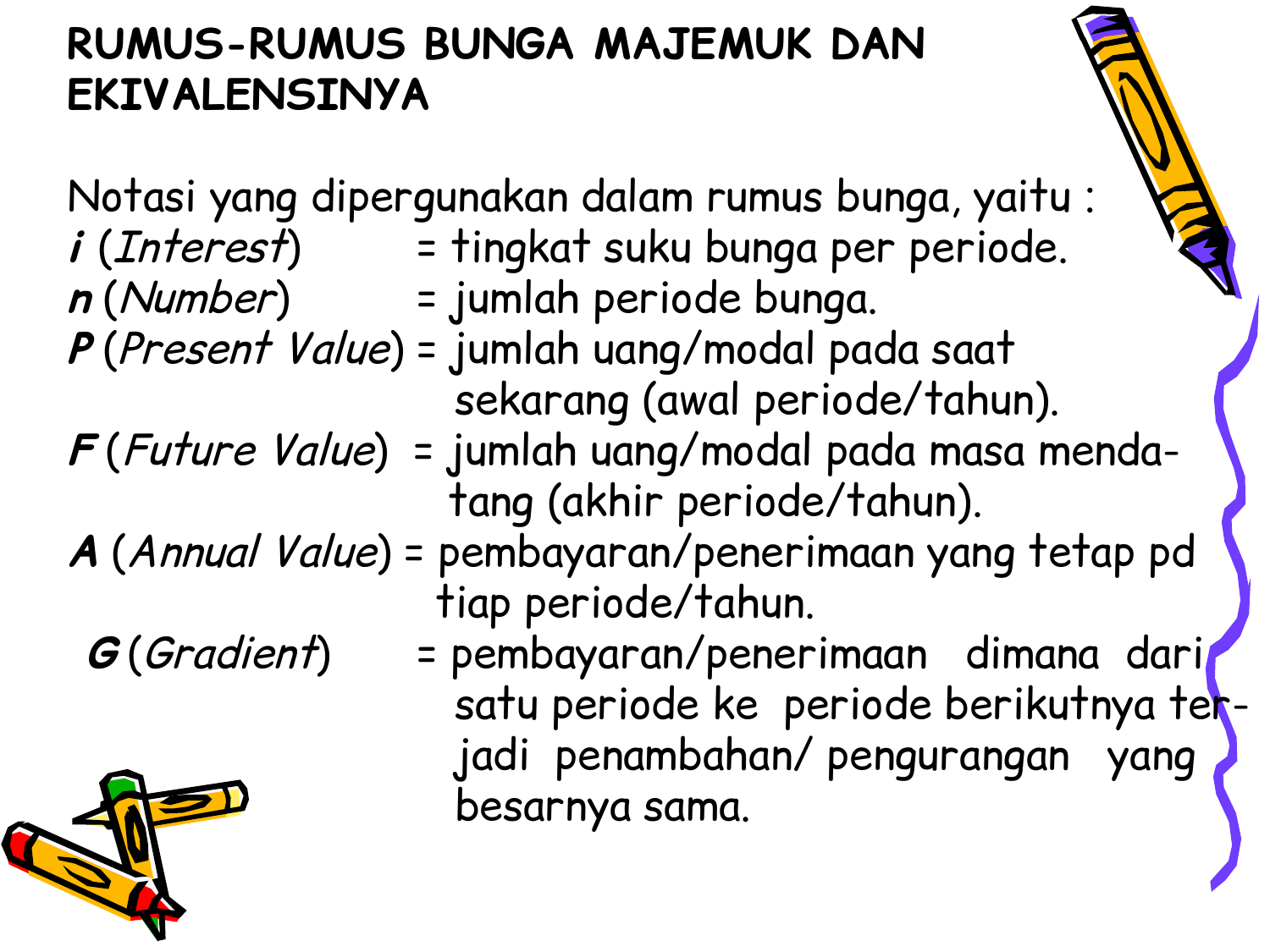

# RUMUS-RUMUS BUNGA MAJEMUK DAN EKIVALENSINYA Notasi yang dipergunakan dalam rumus bunga, yaitu : i (Interest)	= tingkat suku bunga per periode. n (Number)	= jumlah periode bunga. P (Present Value) = jumlah uang/modal pada saat 	 	   	   sekarang (awal periode/tahun). F (Future Value)  = jumlah uang/modal pada masa menda- tang (akhir periode/tahun). A (Annual Value) = pembayaran/penerimaan yang tetap pd tiap periode/tahun. G (Gradient)	= pembayaran/penerimaan   dimana  dari satu periode ke  periode berikutnya ter- jadi  penambahan/ pengurangan   yang besarnya sama.